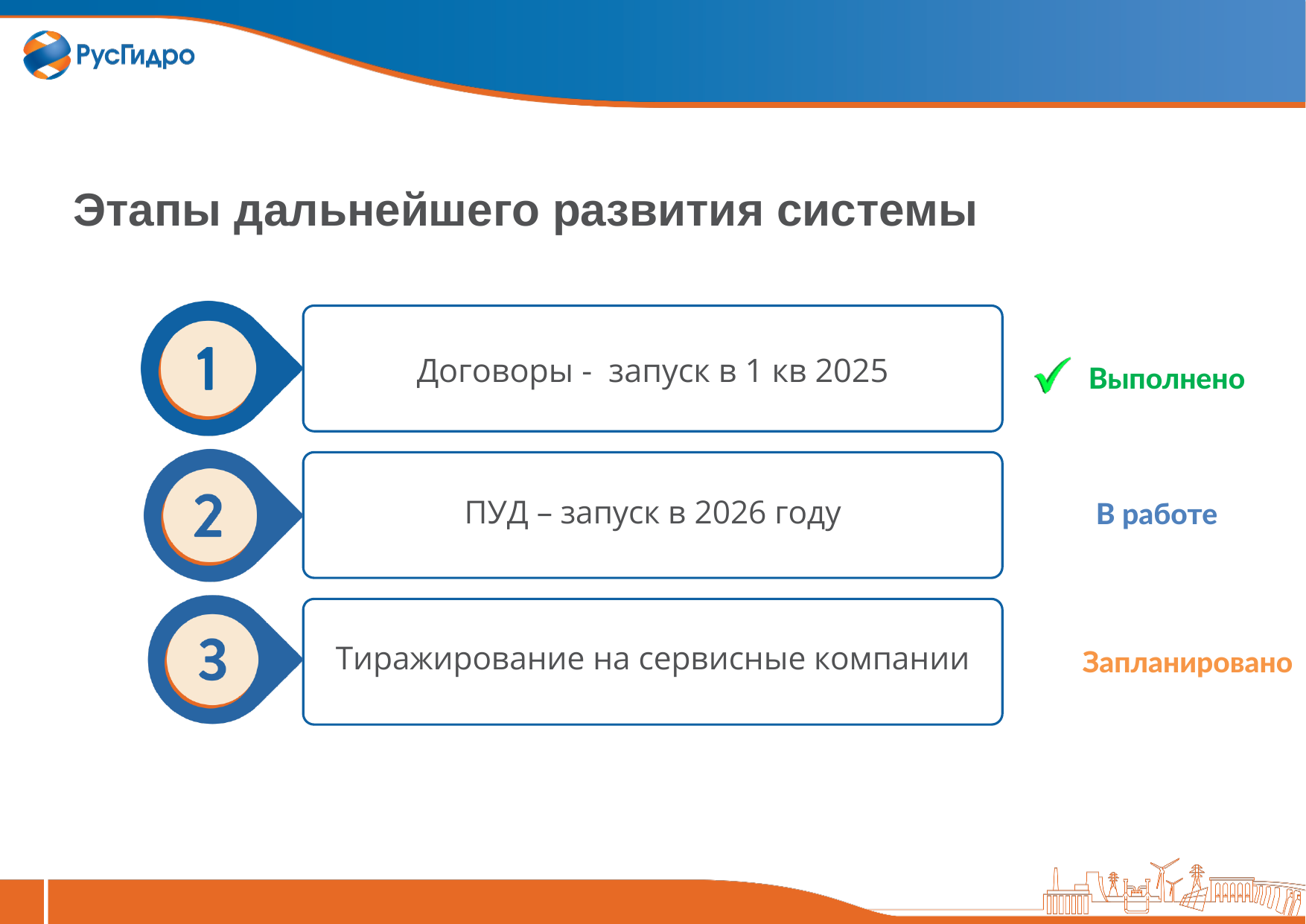

255/255/255

Этапы дальнейшего развития системы

Договоры -  запуск в 1 кв 2025
Выполнено

ПУД – запуск в 2026 году
В работе

Тиражирование на сервисные компании
Запланировано